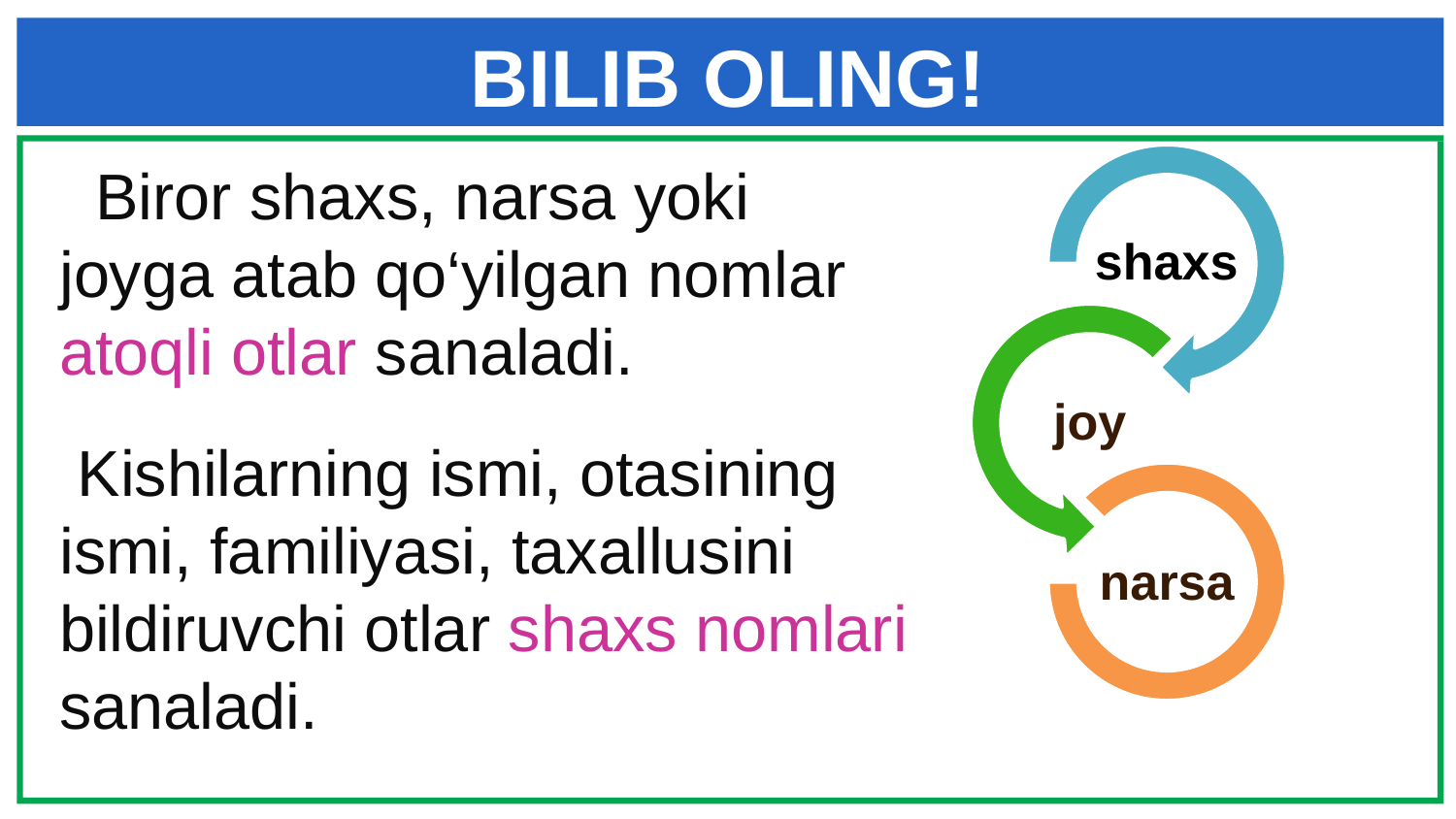

# BILIB OLING!
shaxs
joy
narsa
  Biror shaxs, narsa yoki joyga atab qo‘yilgan nomlar atoqli otlar sanaladi.

 Kishilarning ismi, otasining ismi, familiyasi, taxallusini bildiruvchi otlar shaxs nomlari sanaladi.